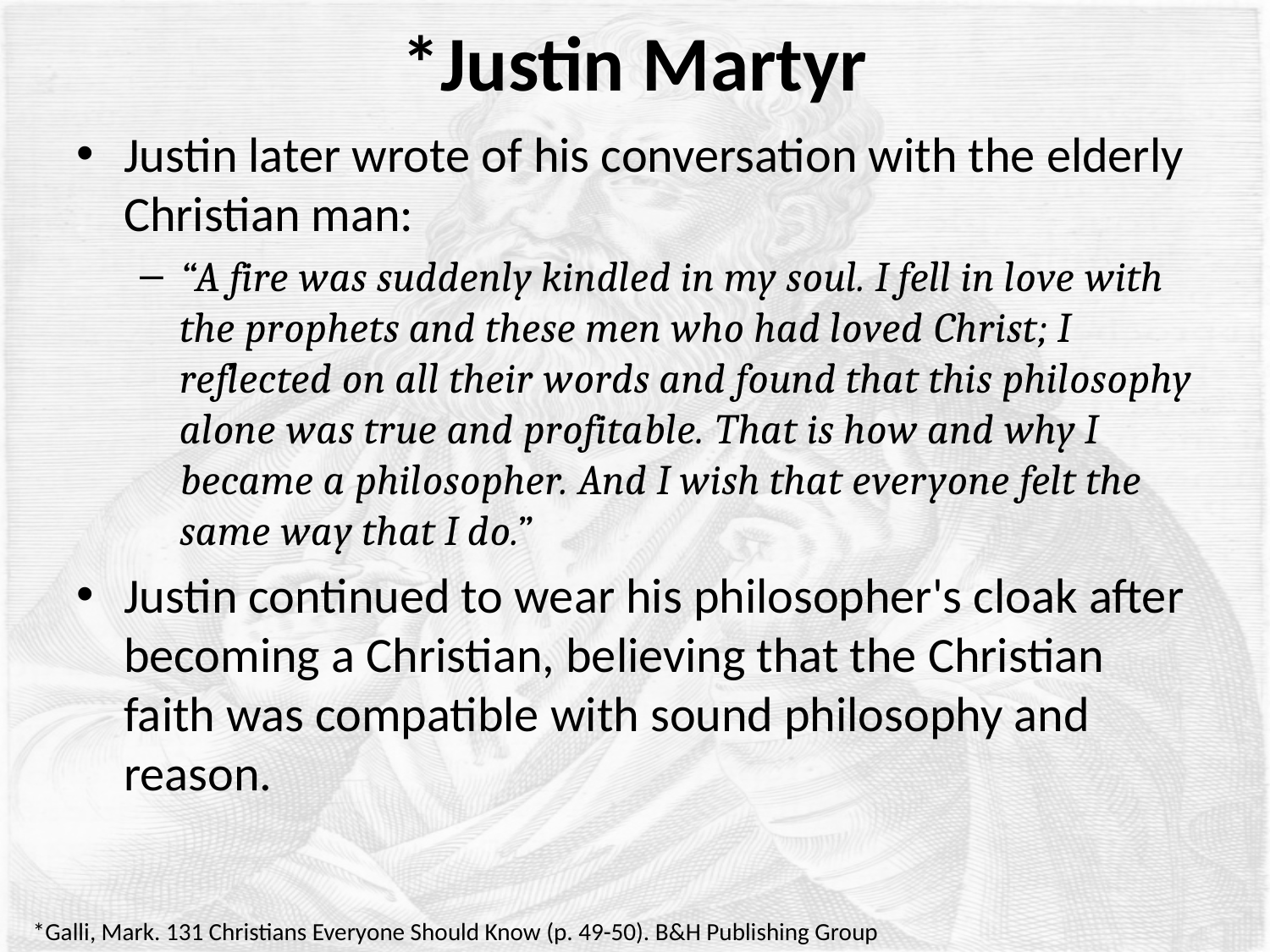

# *Justin Martyr
Justin later wrote of his conversation with the elderly Christian man:
“A fire was suddenly kindled in my soul. I fell in love with the prophets and these men who had loved Christ; I reflected on all their words and found that this philosophy alone was true and profitable. That is how and why I became a philosopher. And I wish that everyone felt the same way that I do.”
Justin continued to wear his philosopher's cloak after becoming a Christian, believing that the Christian faith was compatible with sound philosophy and reason.
*Galli, Mark. 131 Christians Everyone Should Know (p. 49-50). B&H Publishing Group